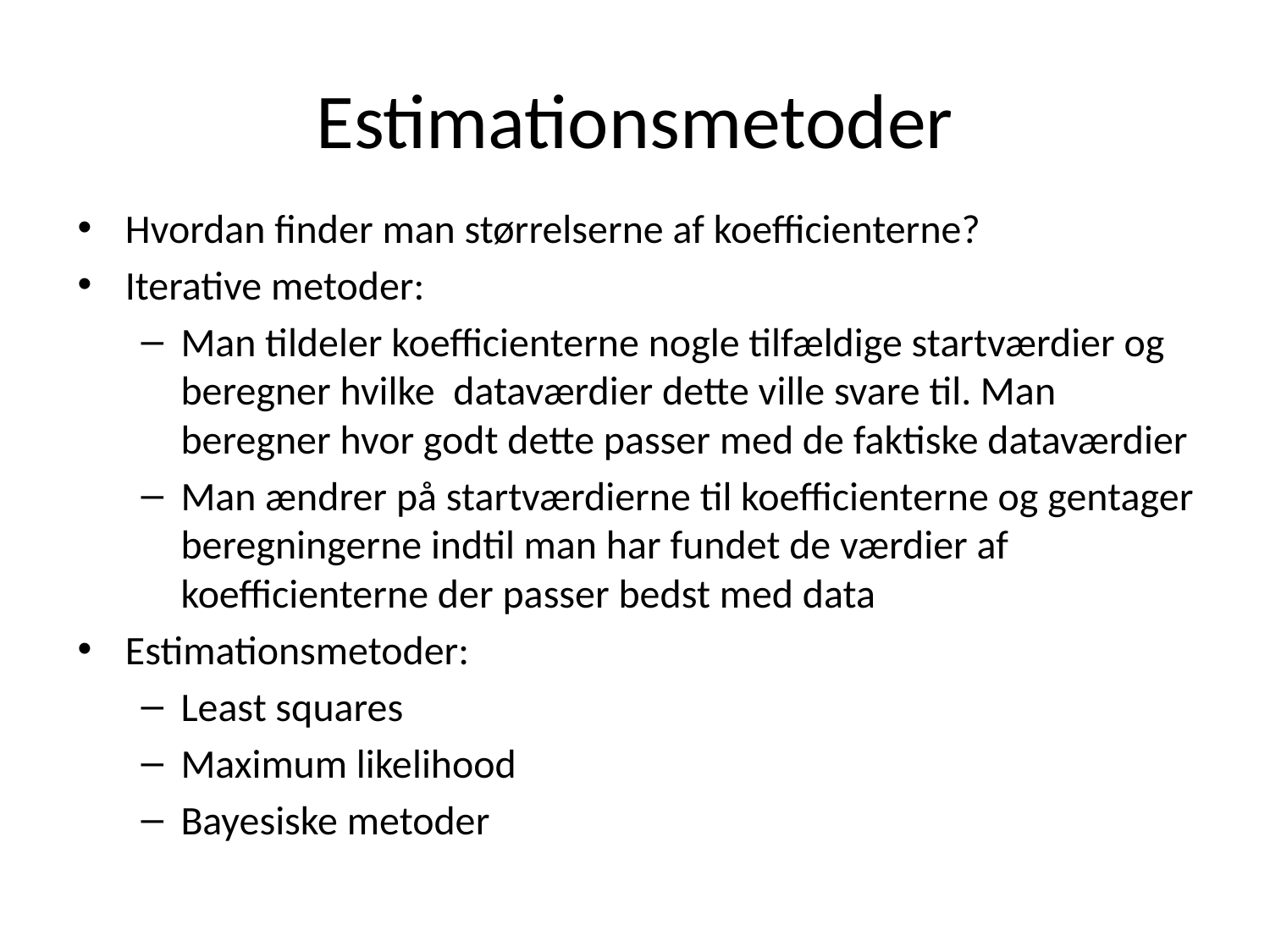

# Estimationsmetoder
Hvordan finder man størrelserne af koefficienterne?
Iterative metoder:
Man tildeler koefficienterne nogle tilfældige startværdier og beregner hvilke  dataværdier dette ville svare til. Man beregner hvor godt dette passer med de faktiske dataværdier
Man ændrer på startværdierne til koefficienterne og gentager beregningerne indtil man har fundet de værdier af koefficienterne der passer bedst med data
Estimationsmetoder:
Least squares
Maximum likelihood
Bayesiske metoder